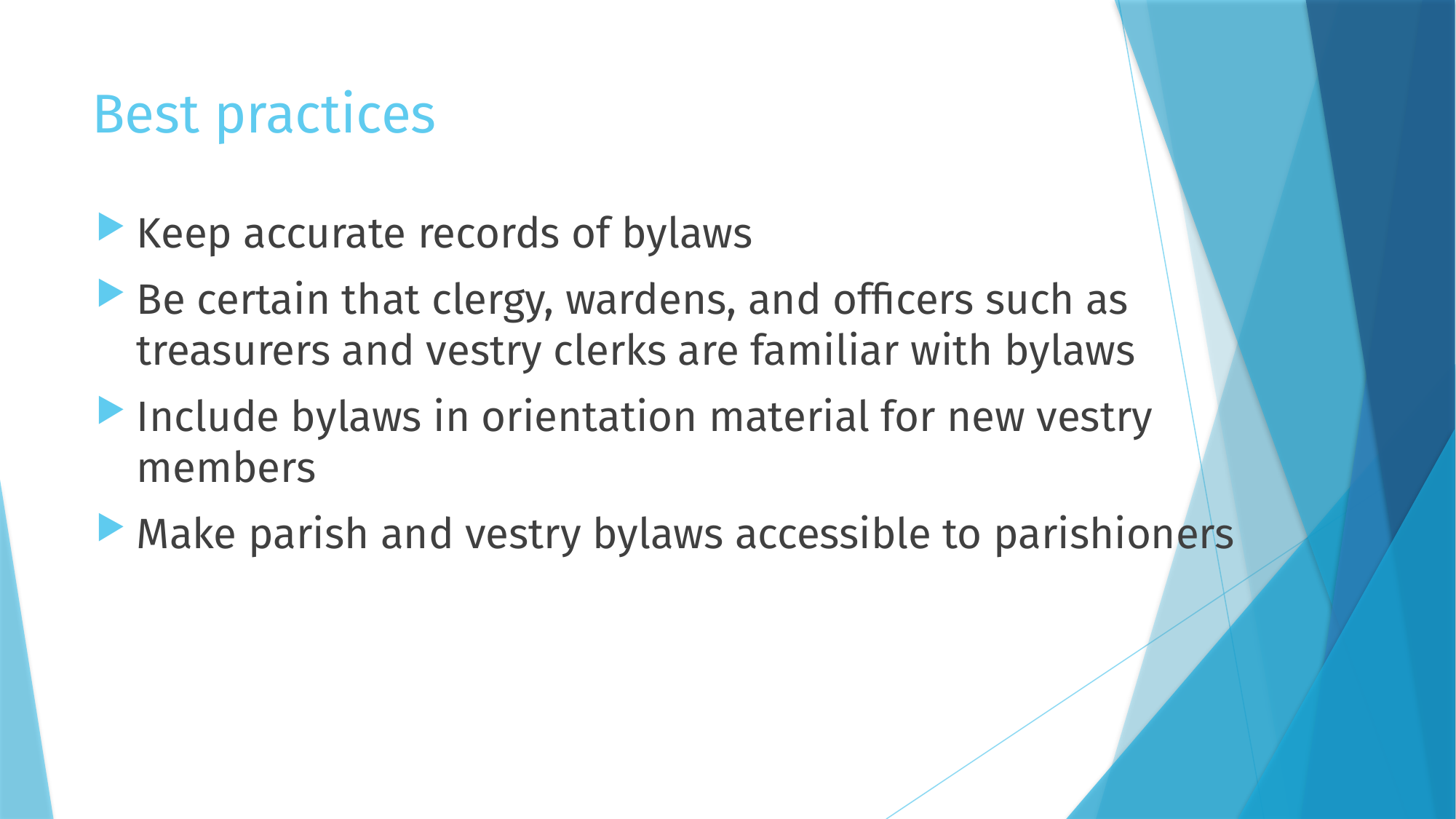

# Best practices
Keep accurate records of bylaws
Be certain that clergy, wardens, and officers such as treasurers and vestry clerks are familiar with bylaws
Include bylaws in orientation material for new vestry members
Make parish and vestry bylaws accessible to parishioners